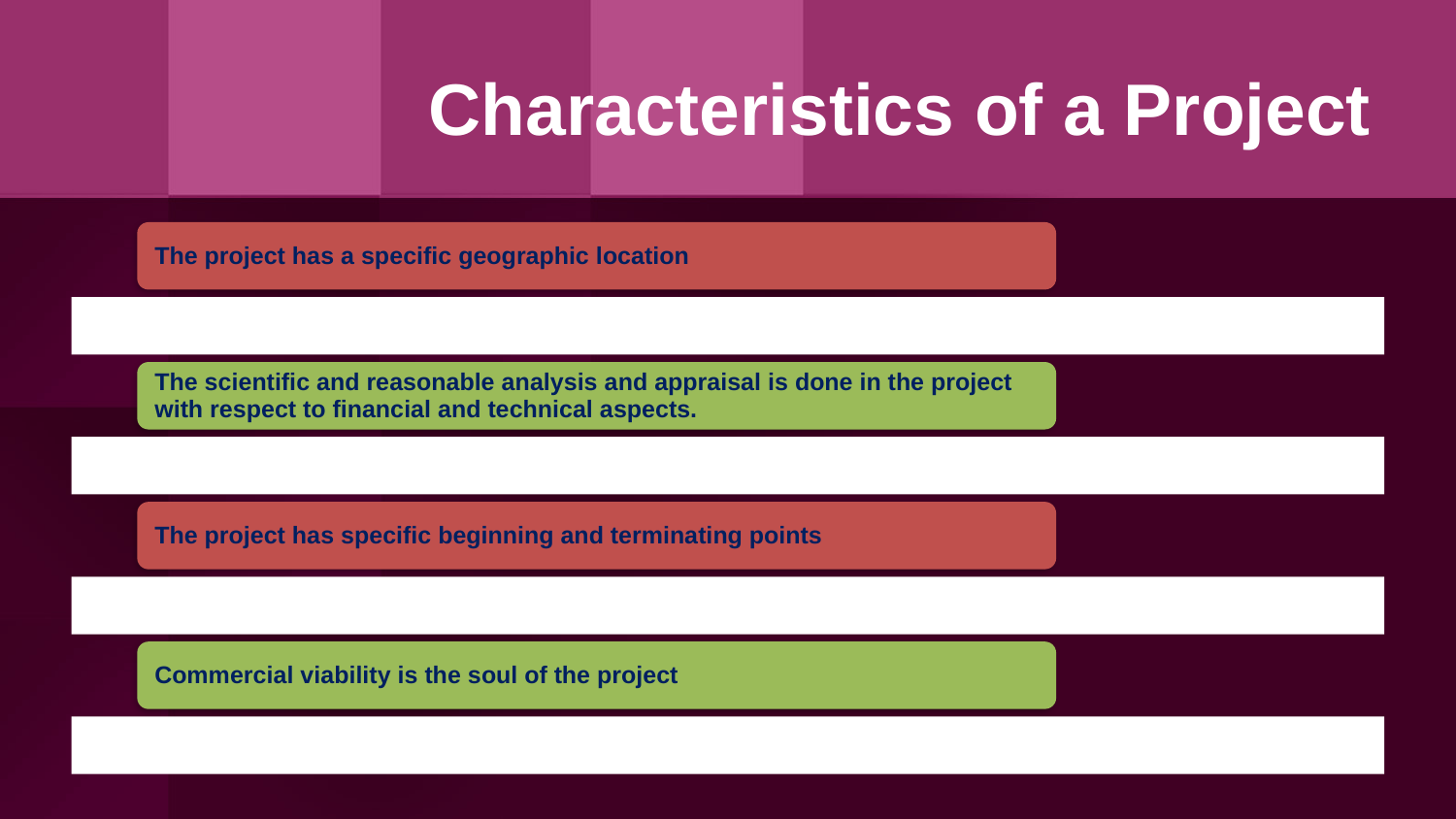

# Characteristics of a Project
The scientific and reasonable analysis and appraisal is done in the project with respect to financial and technical aspects.
The project has specific beginning and terminating points
Commercial viability is the soul of the project
The project has a specific geographic location